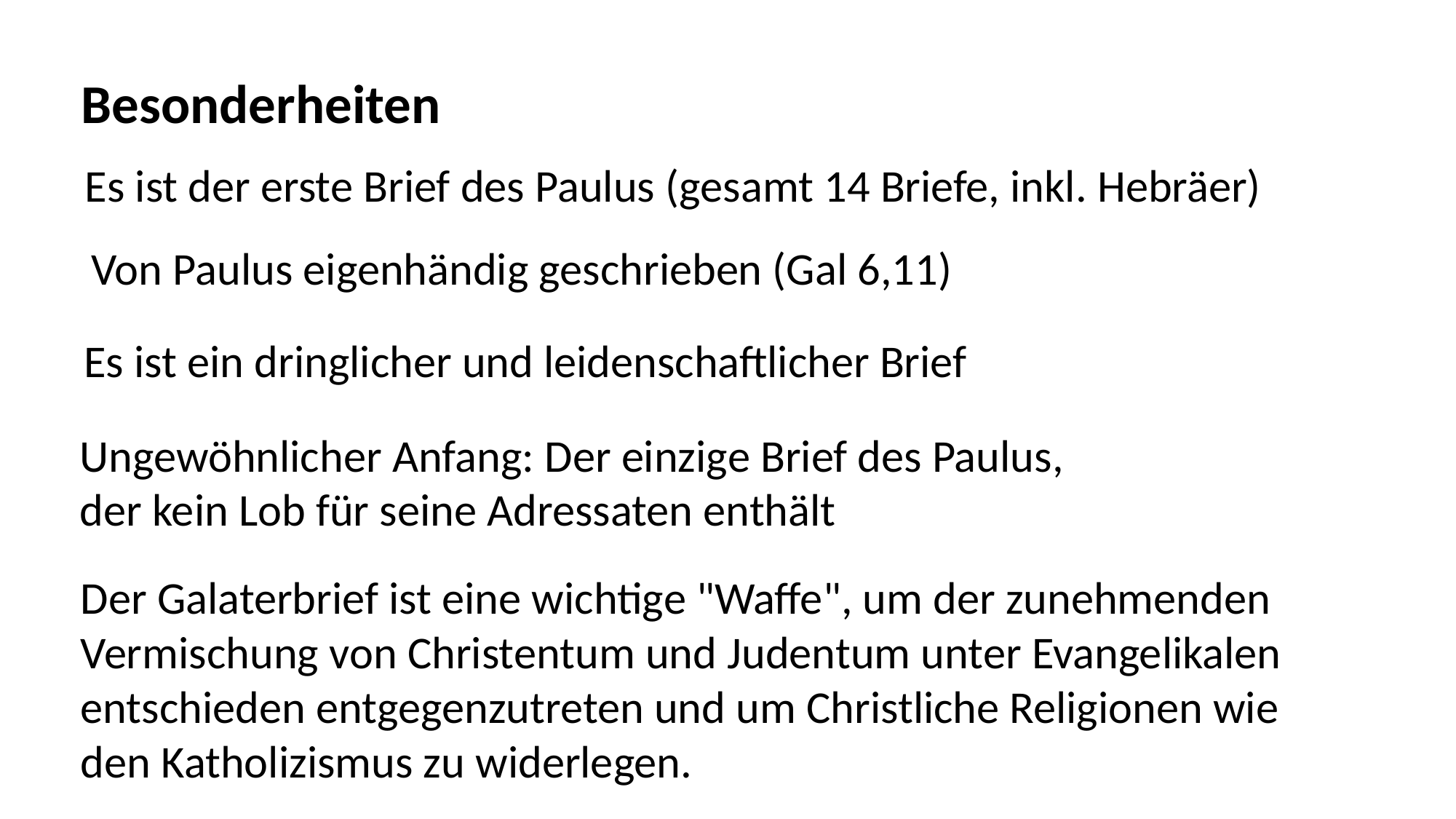

Besonderheiten
Es ist der erste Brief des Paulus (gesamt 14 Briefe, inkl. Hebräer)
Von Paulus eigenhändig geschrieben (Gal 6,11)
Es ist ein dringlicher und leidenschaftlicher Brief
Ungewöhnlicher Anfang: Der einzige Brief des Paulus,
der kein Lob für seine Adressaten enthält
Der Galaterbrief ist eine wichtige "Waffe", um der zunehmenden
Vermischung von Christentum und Judentum unter Evangelikalen
entschieden entgegenzutreten und um Christliche Religionen wie
den Katholizismus zu widerlegen.